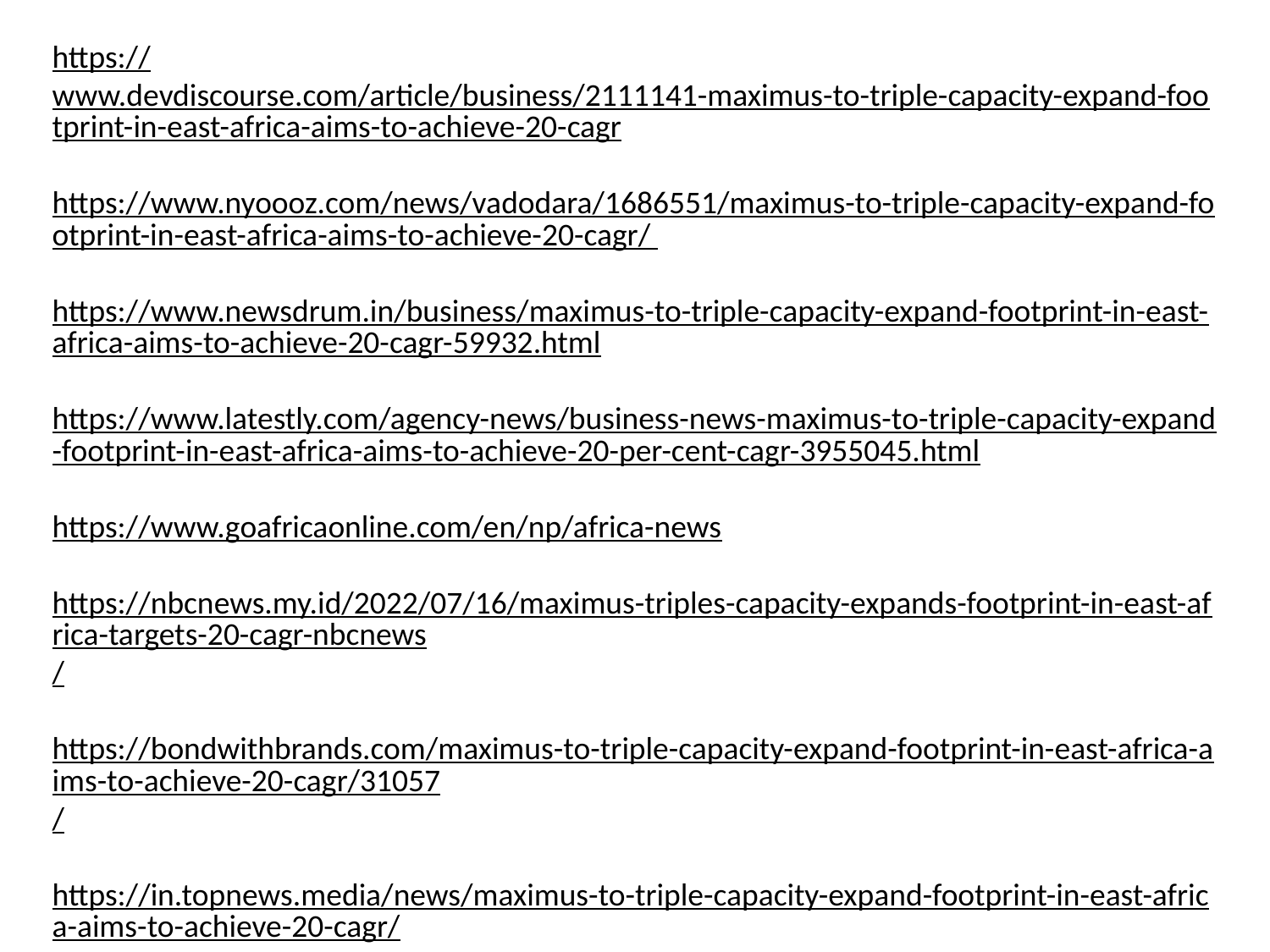

https://www.devdiscourse.com/article/business/2111141-maximus-to-triple-capacity-expand-footprint-in-east-africa-aims-to-achieve-20-cagr

https://www.nyoooz.com/news/vadodara/1686551/maximus-to-triple-capacity-expand-footprint-in-east-africa-aims-to-achieve-20-cagr/

https://www.newsdrum.in/business/maximus-to-triple-capacity-expand-footprint-in-east-africa-aims-to-achieve-20-cagr-59932.html

https://www.latestly.com/agency-news/business-news-maximus-to-triple-capacity-expand-footprint-in-east-africa-aims-to-achieve-20-per-cent-cagr-3955045.html

https://www.goafricaonline.com/en/np/africa-news

https://nbcnews.my.id/2022/07/16/maximus-triples-capacity-expands-footprint-in-east-africa-targets-20-cagr-nbcnews/

https://bondwithbrands.com/maximus-to-triple-capacity-expand-footprint-in-east-africa-aims-to-achieve-20-cagr/31057/

https://in.topnews.media/news/maximus-to-triple-capacity-expand-footprint-in-east-africa-aims-to-achieve-20-cagr/